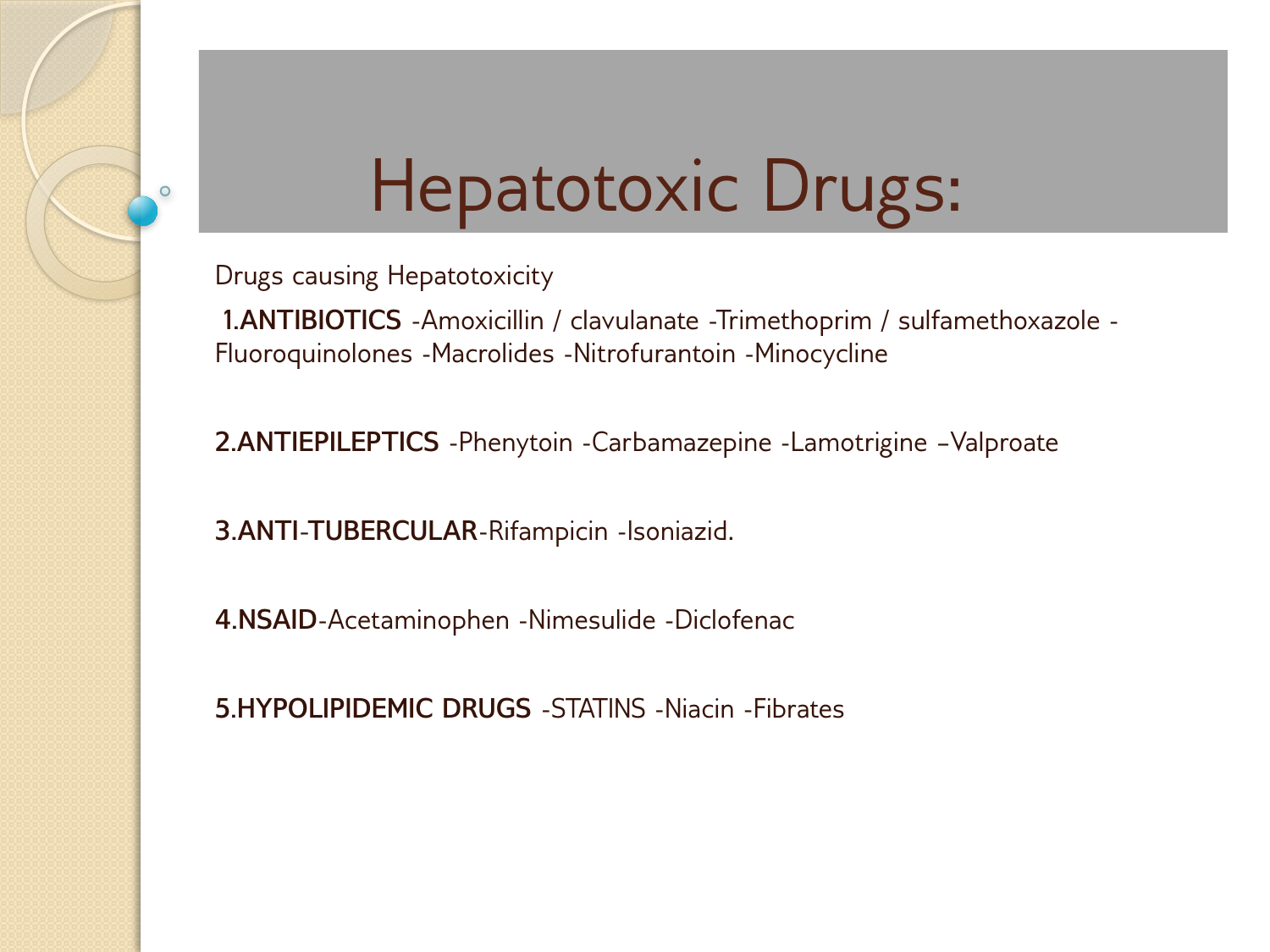

# Hepatotoxic Drugs:
Drugs causing Hepatotoxicity
 1.ANTIBIOTICS -Amoxicillin / clavulanate -Trimethoprim / sulfamethoxazole -Fluoroquinolones -Macrolides -Nitrofurantoin -Minocycline

2.ANTIEPILEPTICS -Phenytoin -Carbamazepine -Lamotrigine –Valproate

3.ANTI-TUBERCULAR-Rifampicin -Isoniazid.

4.NSAID-Acetaminophen -Nimesulide -Diclofenac

5.HYPOLIPIDEMIC DRUGS -STATINS -Niacin -Fibrates